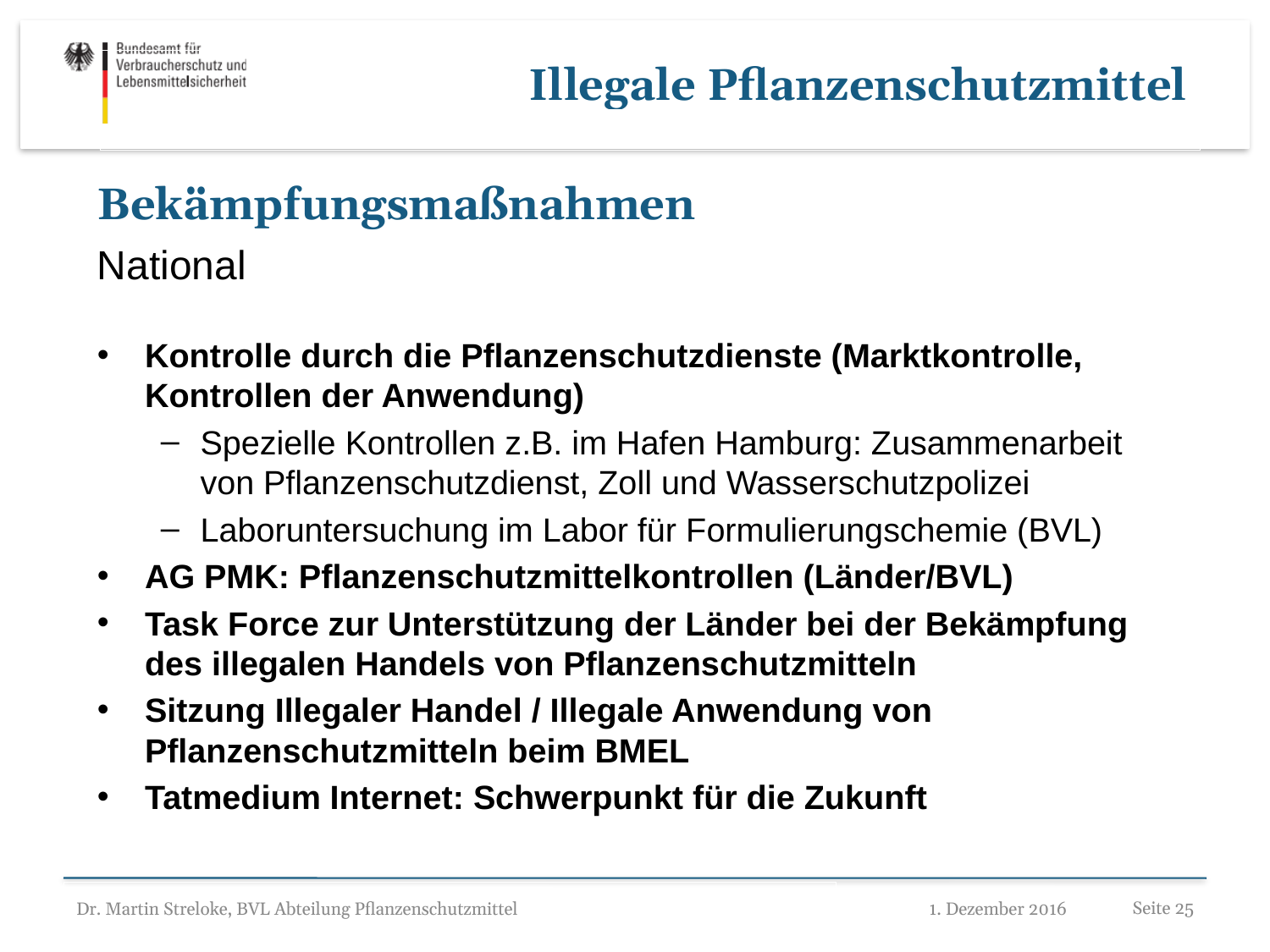

Illegale Pflanzenschutzmittel
Bekämpfungsmaßnahmen
National
Kontrolle durch die Pflanzenschutzdienste (Marktkontrolle, Kontrollen der Anwendung)
Spezielle Kontrollen z.B. im Hafen Hamburg: Zusammenarbeit von Pflanzenschutzdienst, Zoll und Wasserschutzpolizei
Laboruntersuchung im Labor für Formulierungschemie (BVL)
AG PMK: Pflanzenschutzmittelkontrollen (Länder/BVL)
Task Force zur Unterstützung der Länder bei der Bekämpfung des illegalen Handels von Pflanzenschutzmitteln
Sitzung Illegaler Handel / Illegale Anwendung von Pflanzenschutzmitteln beim BMEL
Tatmedium Internet: Schwerpunkt für die Zukunft

Dr. Martin Streloke, BVL Abteilung Pflanzenschutzmittel
1. Dezember 2016